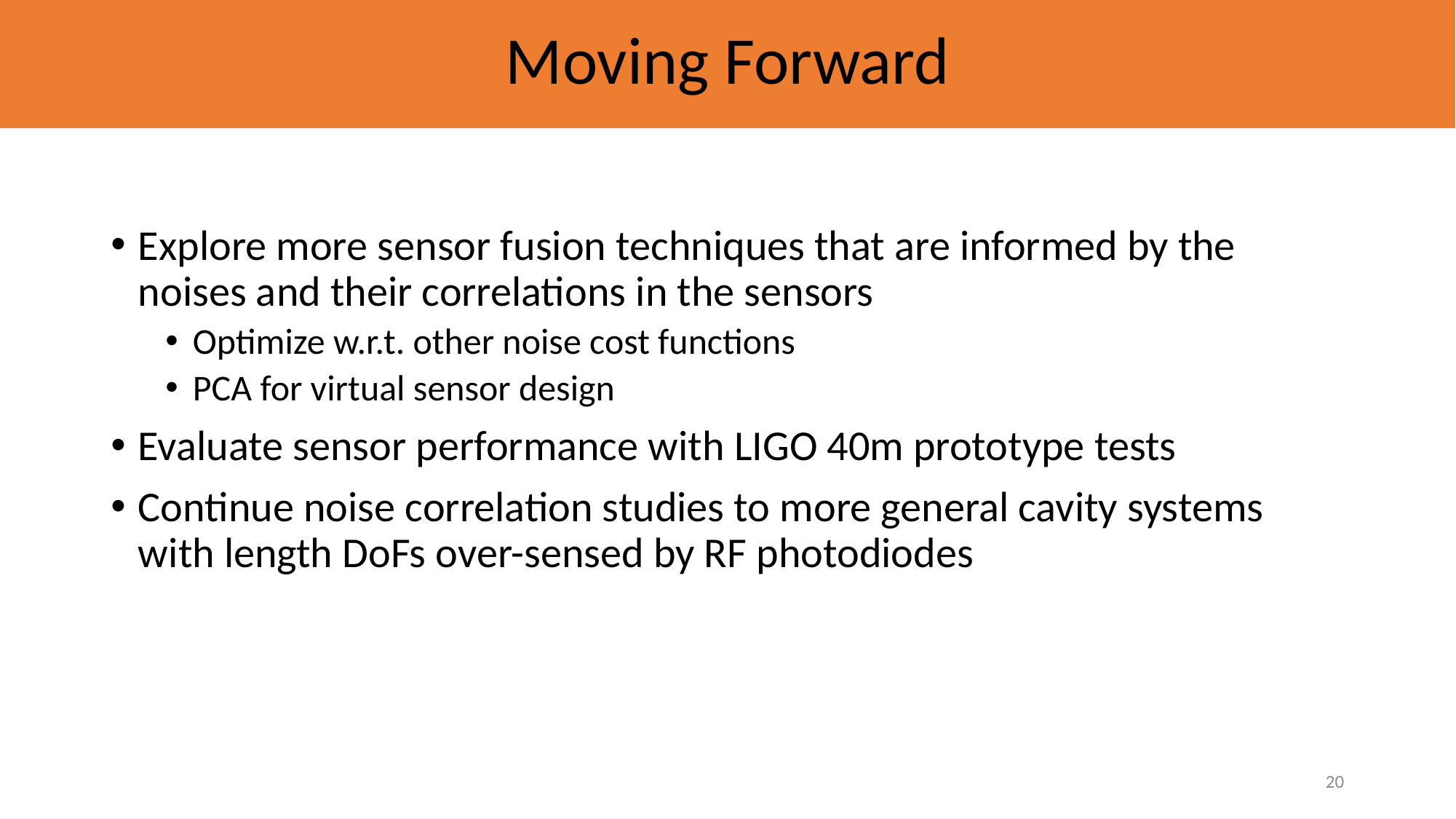

# Moving Forward
Explore more sensor fusion techniques that are informed by the noises and their correlations in the sensors
Optimize w.r.t. other noise cost functions
PCA for virtual sensor design
Evaluate sensor performance with LIGO 40m prototype tests
Continue noise correlation studies to more general cavity systems with length DoFs over-sensed by RF photodiodes
20